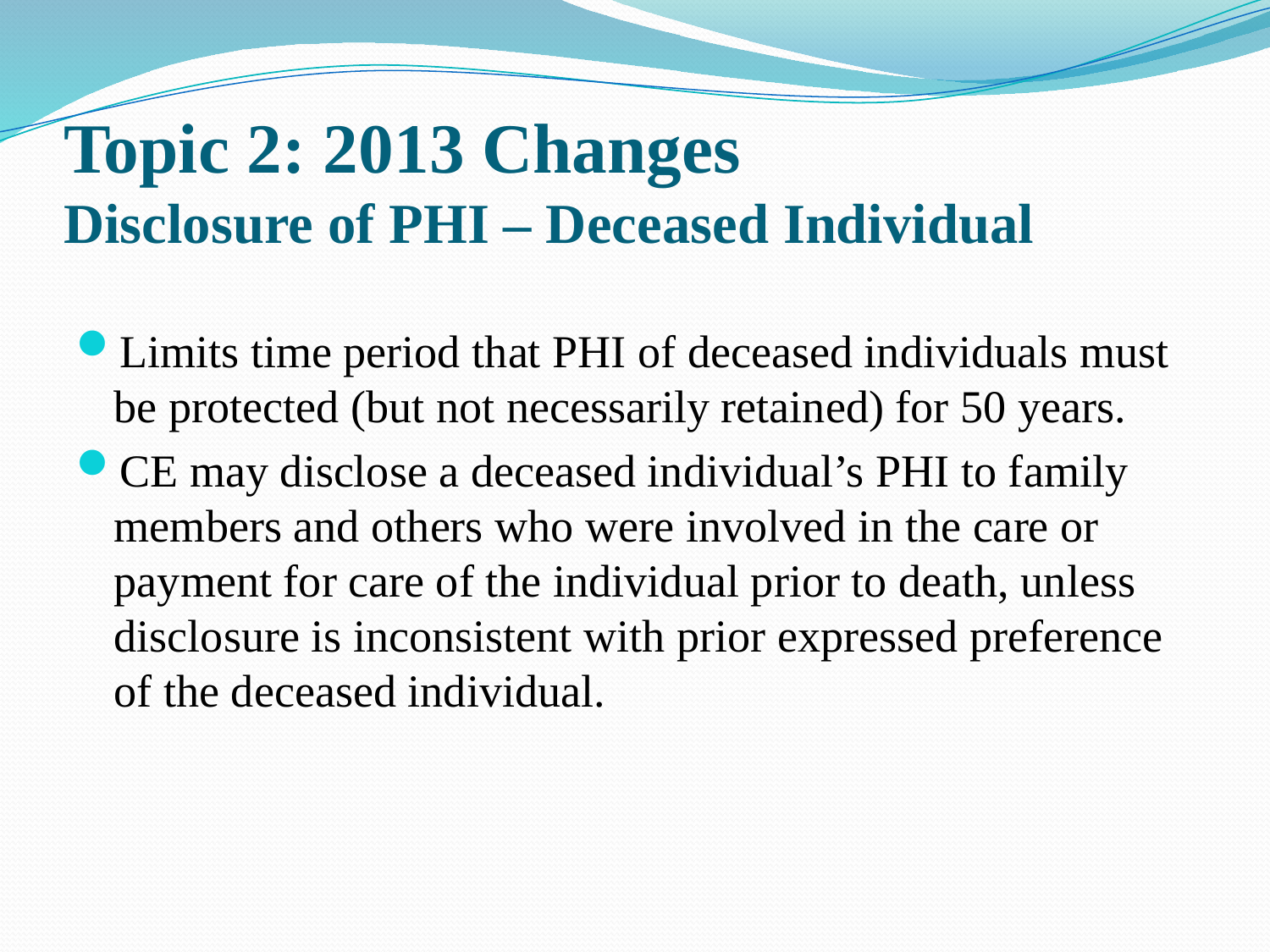

# Topic 2: 2013 Changes Disclosure of PHI – Deceased Individual
Limits time period that PHI of deceased individuals must be protected (but not necessarily retained) for 50 years.
CE may disclose a deceased individual’s PHI to family members and others who were involved in the care or payment for care of the individual prior to death, unless disclosure is inconsistent with prior expressed preference of the deceased individual.